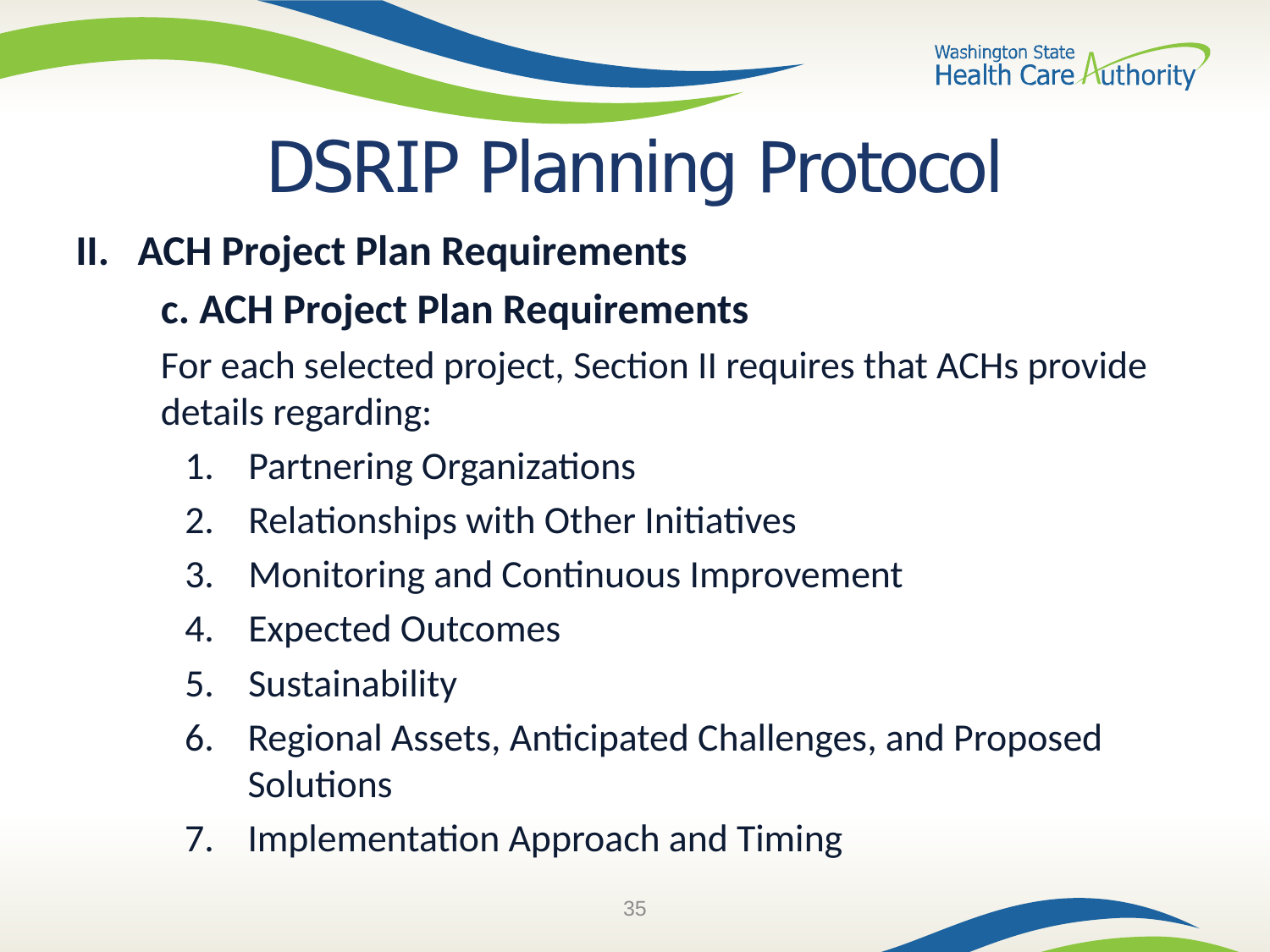

# DSRIP Planning Protocol
II.   ACH Project Plan Requirements
c. ACH Project Plan Requirements
For each selected project, Section II requires that ACHs provide details regarding:
Partnering Organizations
Relationships with Other Initiatives
Monitoring and Continuous Improvement
Expected Outcomes
Sustainability
Regional Assets, Anticipated Challenges, and Proposed Solutions
Implementation Approach and Timing
35